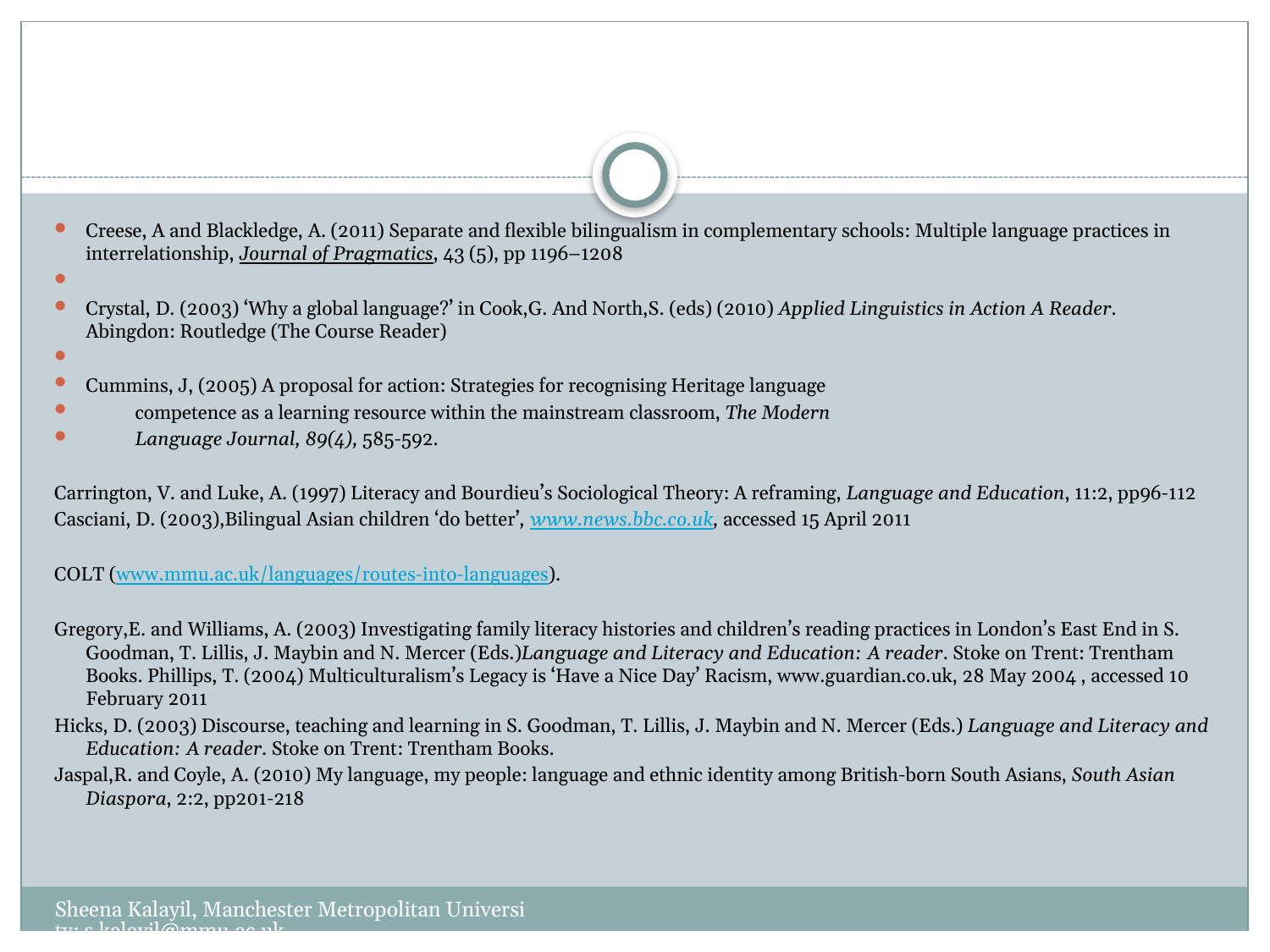

#
Creese, A and Blackledge, A. (2011) Separate and flexible bilingualism in complementary schools: Multiple language practices in interrelationship, Journal of Pragmatics, 43 (5), pp 1196–1208

Crystal, D. (2003) ‘Why a global language?’ in Cook,G. And North,S. (eds) (2010) Applied Linguistics in Action A Reader.  Abingdon: Routledge (The Course Reader)

Cummins, J, (2005) A proposal for action: Strategies for recognising Heritage language
	competence as a learning resource within the mainstream classroom, The Modern
	Language Journal, 89(4), 585-592.

Carrington, V. and Luke, A. (1997) Literacy and Bourdieu’s Sociological Theory: A reframing, Language and Education, 11:2, pp96-112
Casciani, D. (2003),Bilingual Asian children ‘do better’, www.news.bbc.co.uk, accessed 15 April 2011

COLT (www.mmu.ac.uk/languages/routes-into-languages).

Gregory,E. and Williams, A. (2003) Investigating family literacy histories and children’s reading practices in London’s East End in S. Goodman, T. Lillis, J. Maybin and N. Mercer (Eds.)Language and Literacy and Education: A reader. Stoke on Trent: Trentham Books. Phillips, T. (2004) Multiculturalism’s Legacy is ‘Have a Nice Day’ Racism, www.guardian.co.uk, 28 May 2004 , accessed 10 February 2011
Hicks, D. (2003) Discourse, teaching and learning in S. Goodman, T. Lillis, J. Maybin and N. Mercer (Eds.) Language and Literacy and Education: A reader. Stoke on Trent: Trentham Books.
Jaspal,R. and Coyle, A. (2010) My language, my people: language and ethnic identity among British-born South Asians, South Asian Diaspora, 2:2, pp201-218

Sheena Kalayil, Manchester Metropolitan University: s.kalayil@mmu.ac.uk